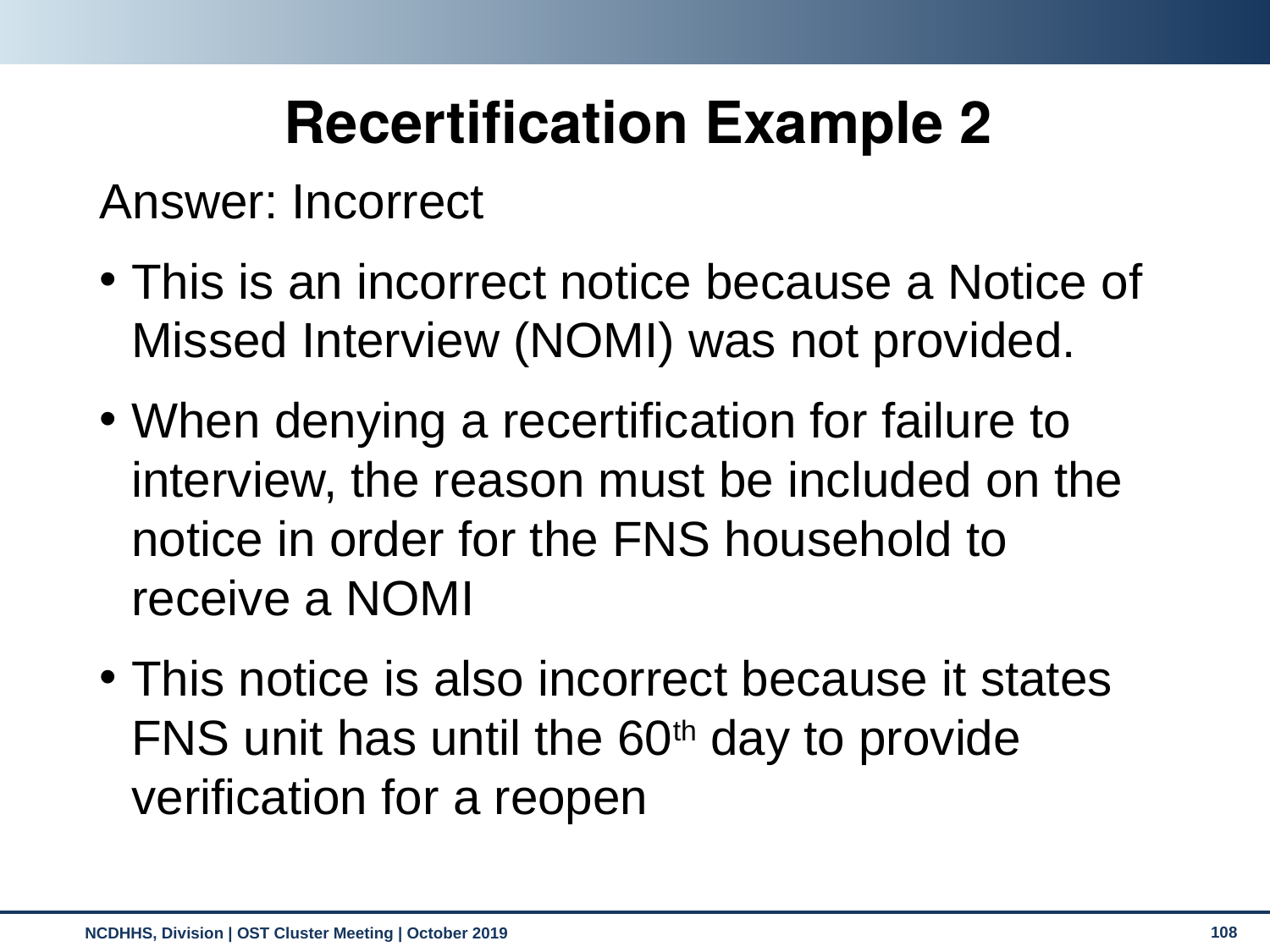

Recertification Example 2
Answer: Incorrect
This is an incorrect notice because a Notice of Missed Interview (NOMI) was not provided.
When denying a recertification for failure to interview, the reason must be included on the notice in order for the FNS household to receive a NOMI
This notice is also incorrect because it states FNS unit has until the 60th day to provide verification for a reopen